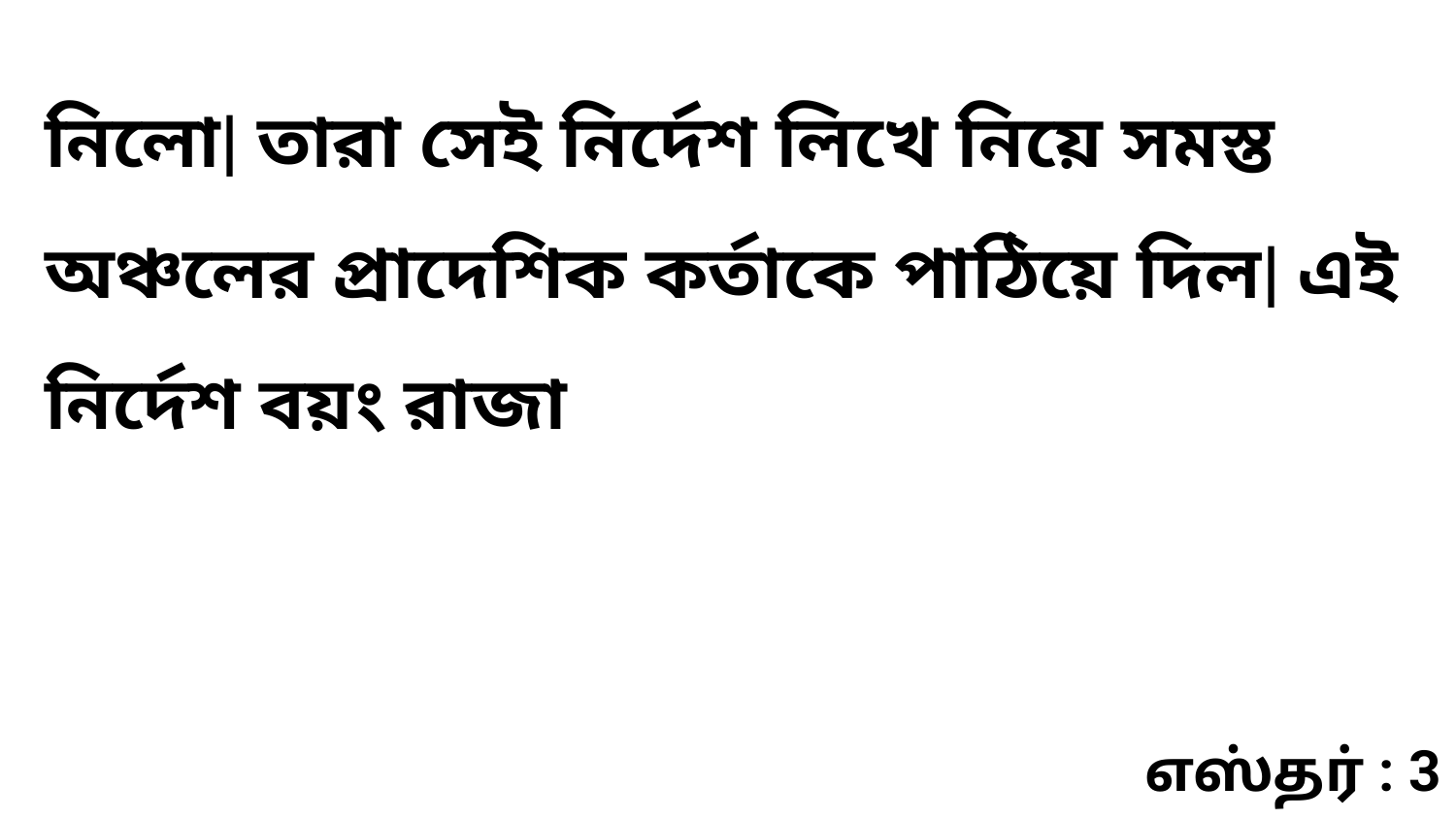

নিলো| তারা সেই নির্দেশ লিখে নিয়ে সমস্ত অঞ্চলের প্রাদেশিক কর্তাকে পাঠিয়ে দিল| এই নির্দেশ বয়ং রাজা
எஸ்தர் : 3